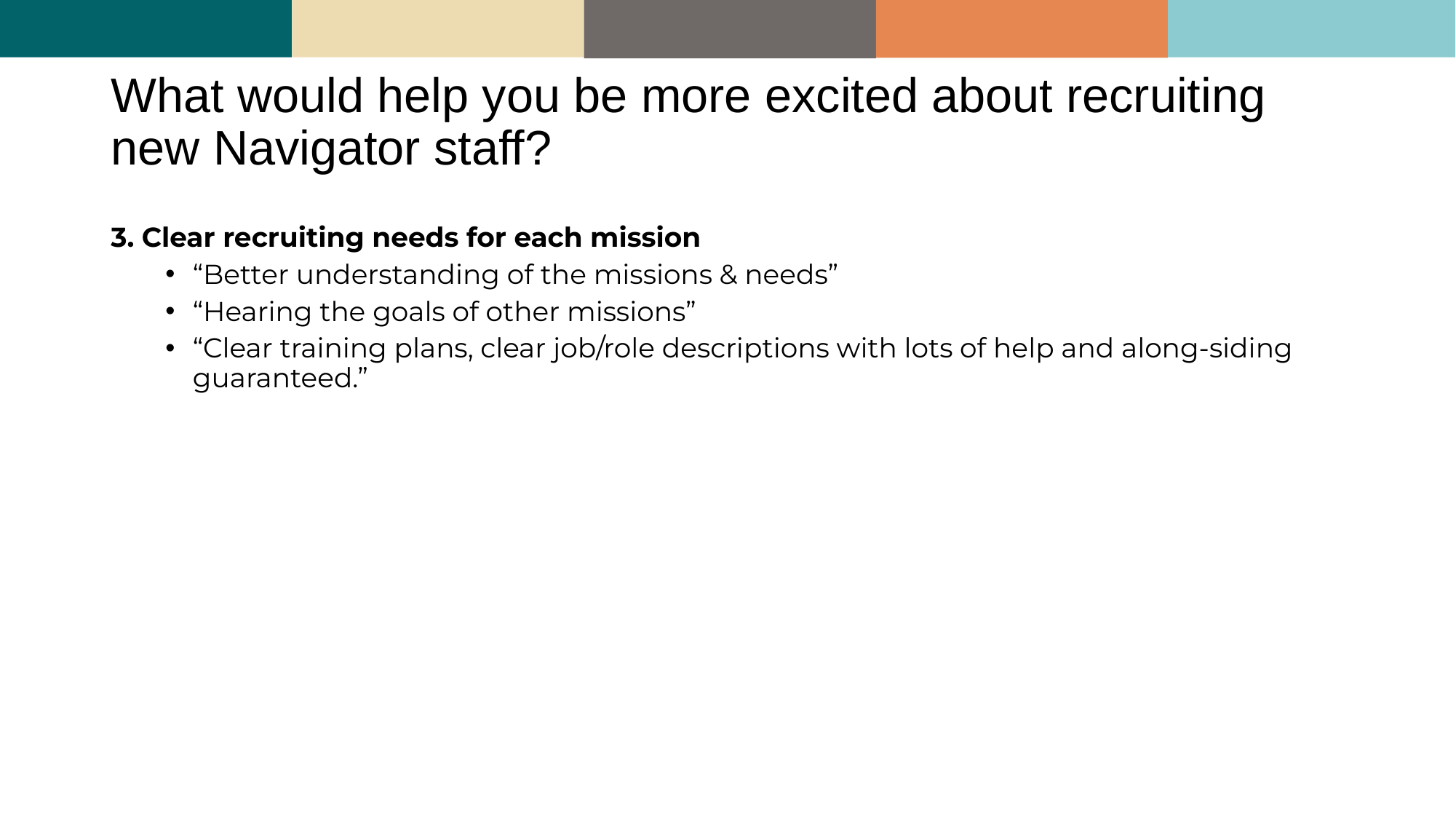

# What would help you be more excited about recruiting new Navigator staff?
3. Clear recruiting needs for each mission
“Better understanding of the missions & needs”
“Hearing the goals of other missions”
“Clear training plans, clear job/role descriptions with lots of help and along-siding guaranteed.”